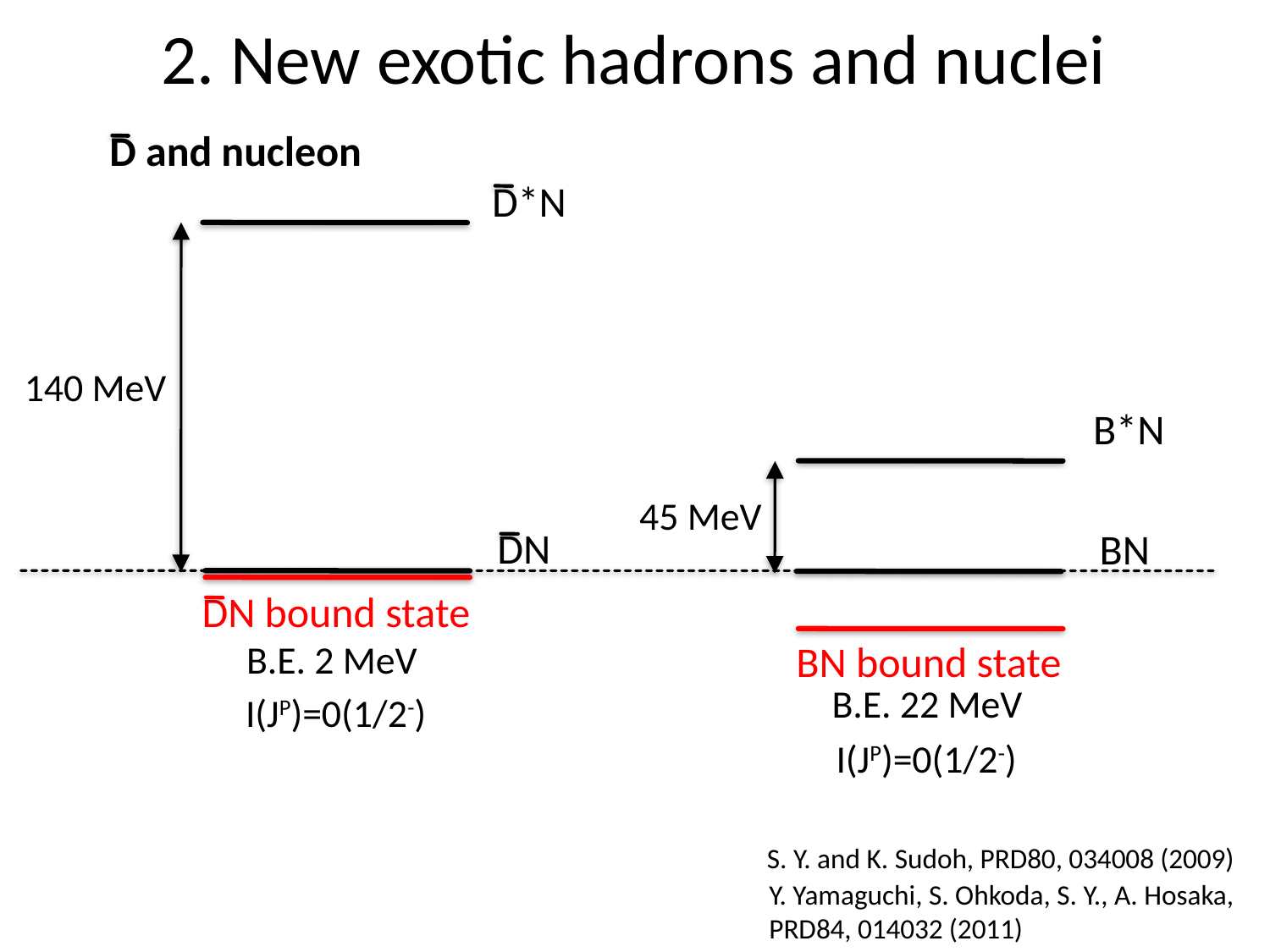

2. New exotic hadrons and nuclei
D and nucleon
D*N
140 MeV
B*N
45 MeV
DN
BN
DN bound state
BN bound state
B.E. 2 MeV
B.E. 22 MeV
I(JP)=0(1/2-)
I(JP)=0(1/2-)
S. Y. and K. Sudoh, PRD80, 034008 (2009)
Y. Yamaguchi, S. Ohkoda, S. Y., A. Hosaka,
PRD84, 014032 (2011)